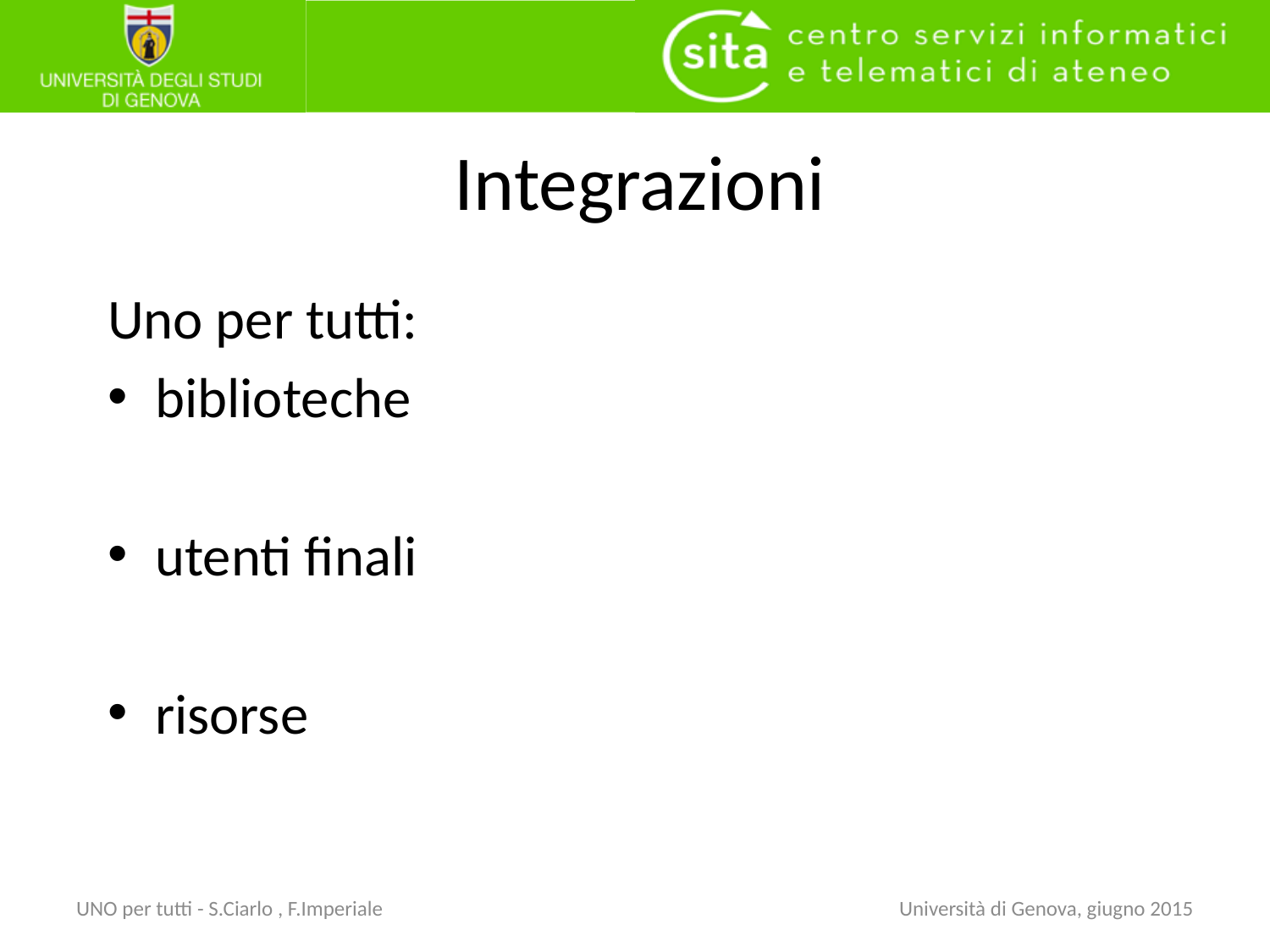

# Integrazioni
Uno per tutti:
biblioteche

utenti finali

risorse

UNO per tutti - S.Ciarlo , F.Imperiale
Università di Genova, giugno 2015